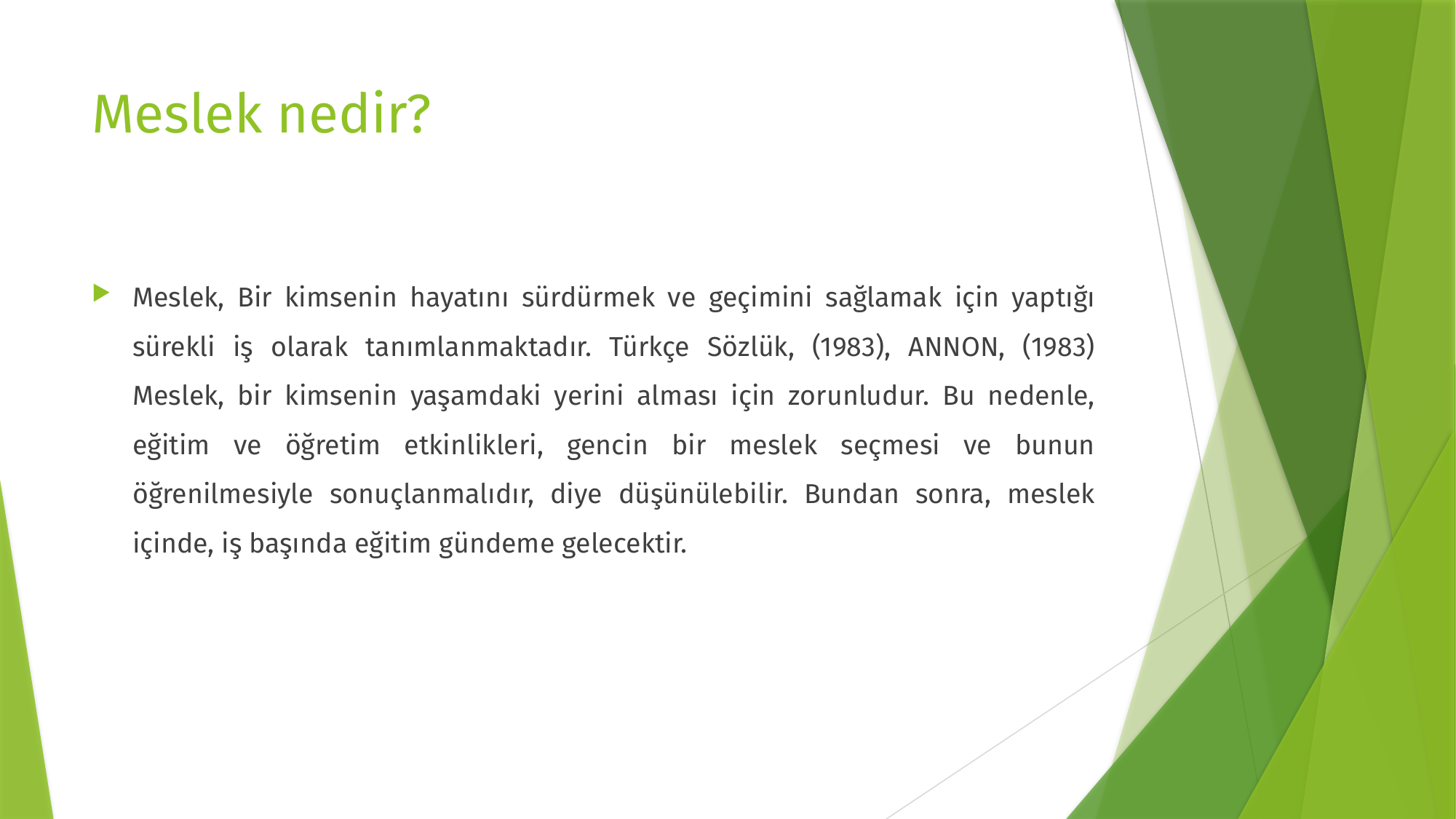

# Meslek nedir?
Meslek, Bir kimsenin hayatını sürdürmek ve geçimini sağlamak için yaptığı sürekli iş olarak tanımlanmaktadır. Türkçe Sözlük, (1983), ANNON, (1983) Meslek, bir kimsenin yaşamdaki yerini alması için zorunludur. Bu nedenle, eğitim ve öğretim etkinlikleri, gencin bir meslek seçmesi ve bunun öğrenilmesiyle sonuçlanmalıdır, diye düşünülebilir. Bundan sonra, meslek içinde, iş başında eğitim gündeme gelecektir.